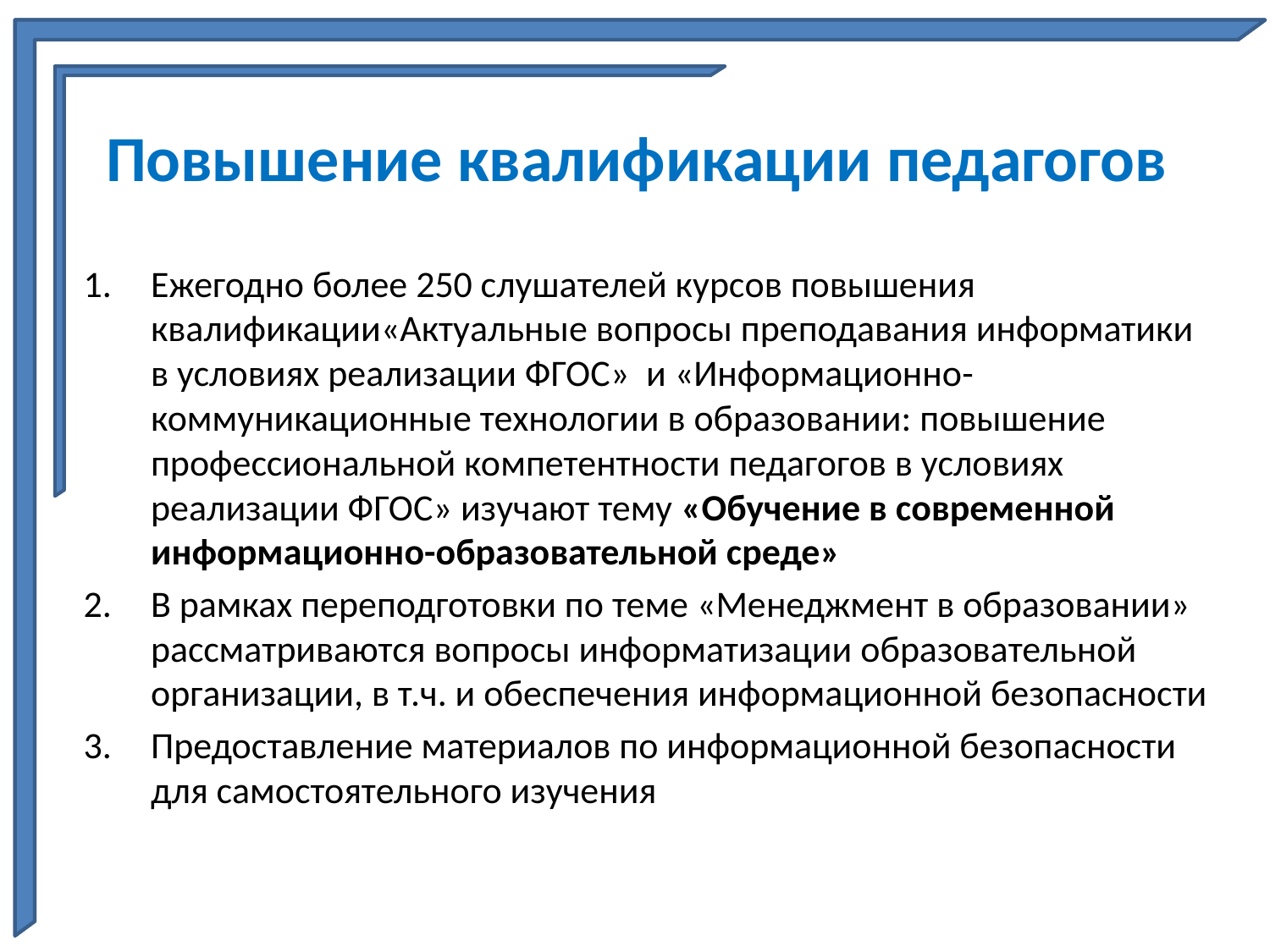

# Повышение квалификации педагогов
Ежегодно более 250 слушателей курсов повышения квалификации«Актуальные вопросы преподавания информатики в условиях реализации ФГОС»  и «Информационно-коммуникационные технологии в образовании: повышение профессиональной компетентности педагогов в условиях реализации ФГОС» изучают тему «Обучение в современной информационно-образовательной среде»
В рамках переподготовки по теме «Менеджмент в образовании» рассматриваются вопросы информатизации образовательной организации, в т.ч. и обеспечения информационной безопасности
Предоставление материалов по информационной безопасности для самостоятельного изучения